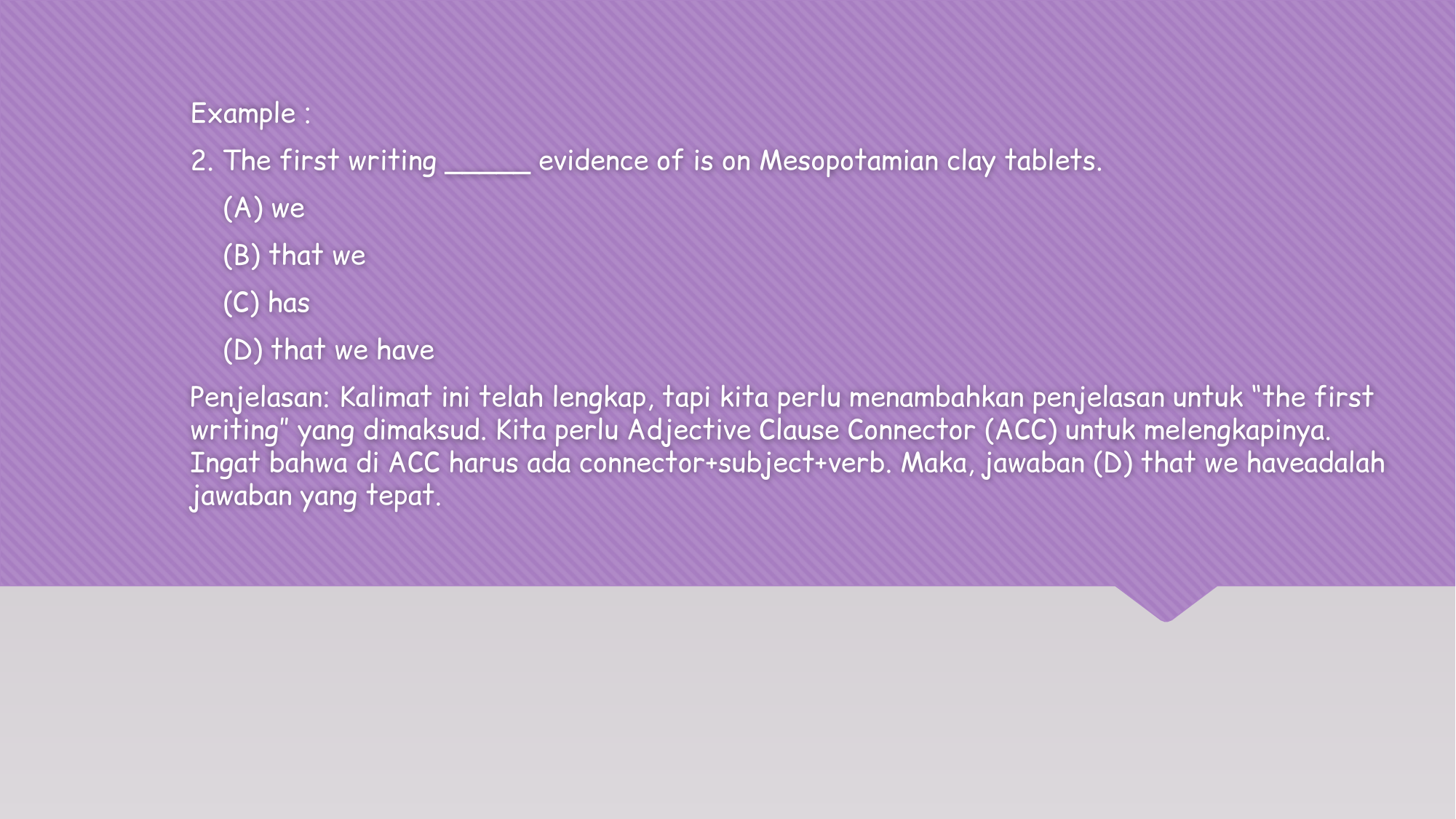

Example :
2. The first writing _____ evidence of is on Mesopotamian clay tablets.
    (A) we
    (B) that we
    (C) has
    (D) that we have
Penjelasan: Kalimat ini telah lengkap, tapi kita perlu menambahkan penjelasan untuk “the first writing” yang dimaksud. Kita perlu Adjective Clause Connector (ACC) untuk melengkapinya. Ingat bahwa di ACC harus ada connector+subject+verb. Maka, jawaban (D) that we haveadalah jawaban yang tepat.